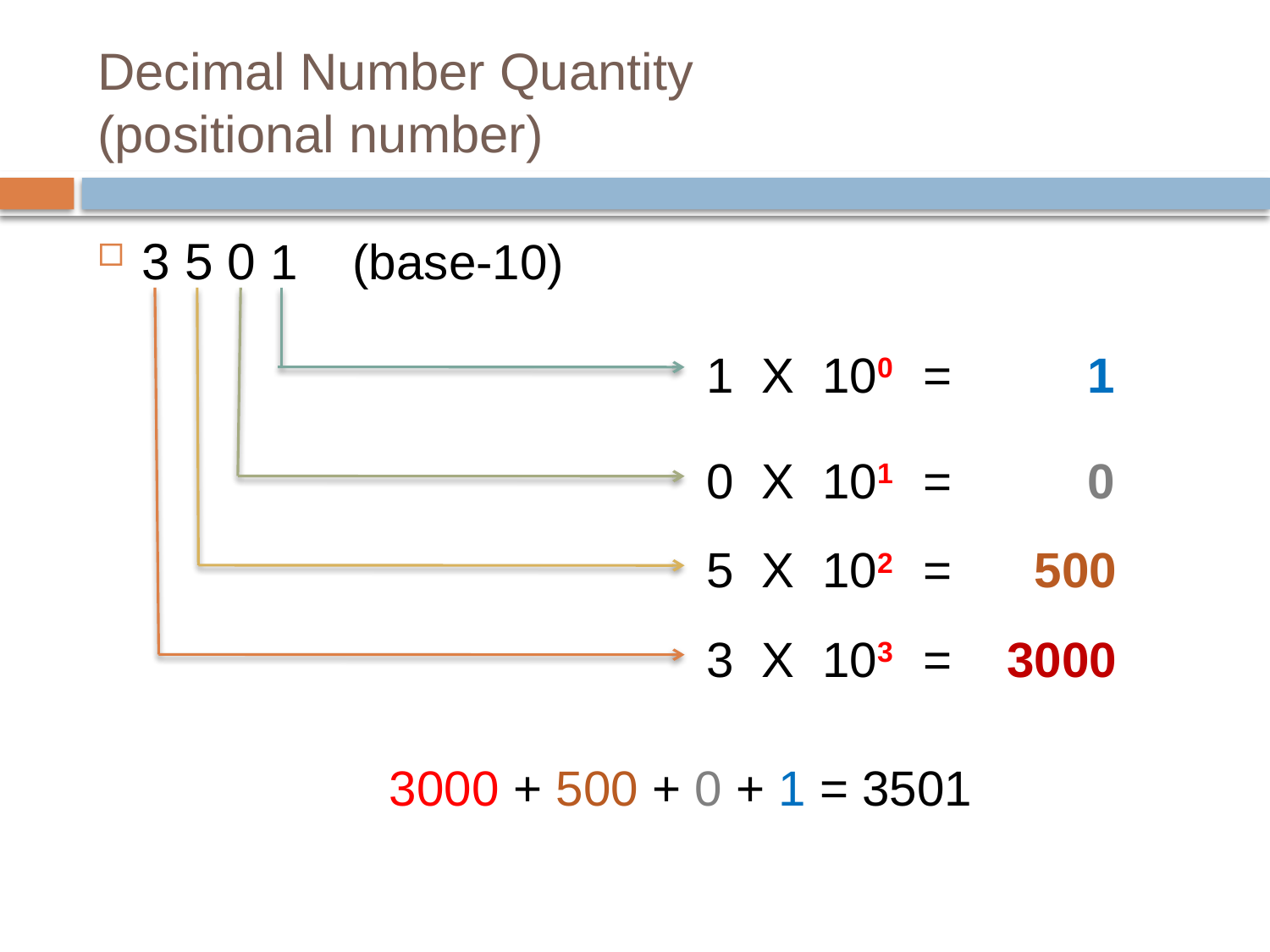

# Decimal Number Quantity (positional number)
3 5 0 1    (base-10)

1  X  100   =    	1
0  X  101   =    	0
5  X  102   =      500
3  X  103   =    3000
3000 + 500 + 0 + 1 = 3501